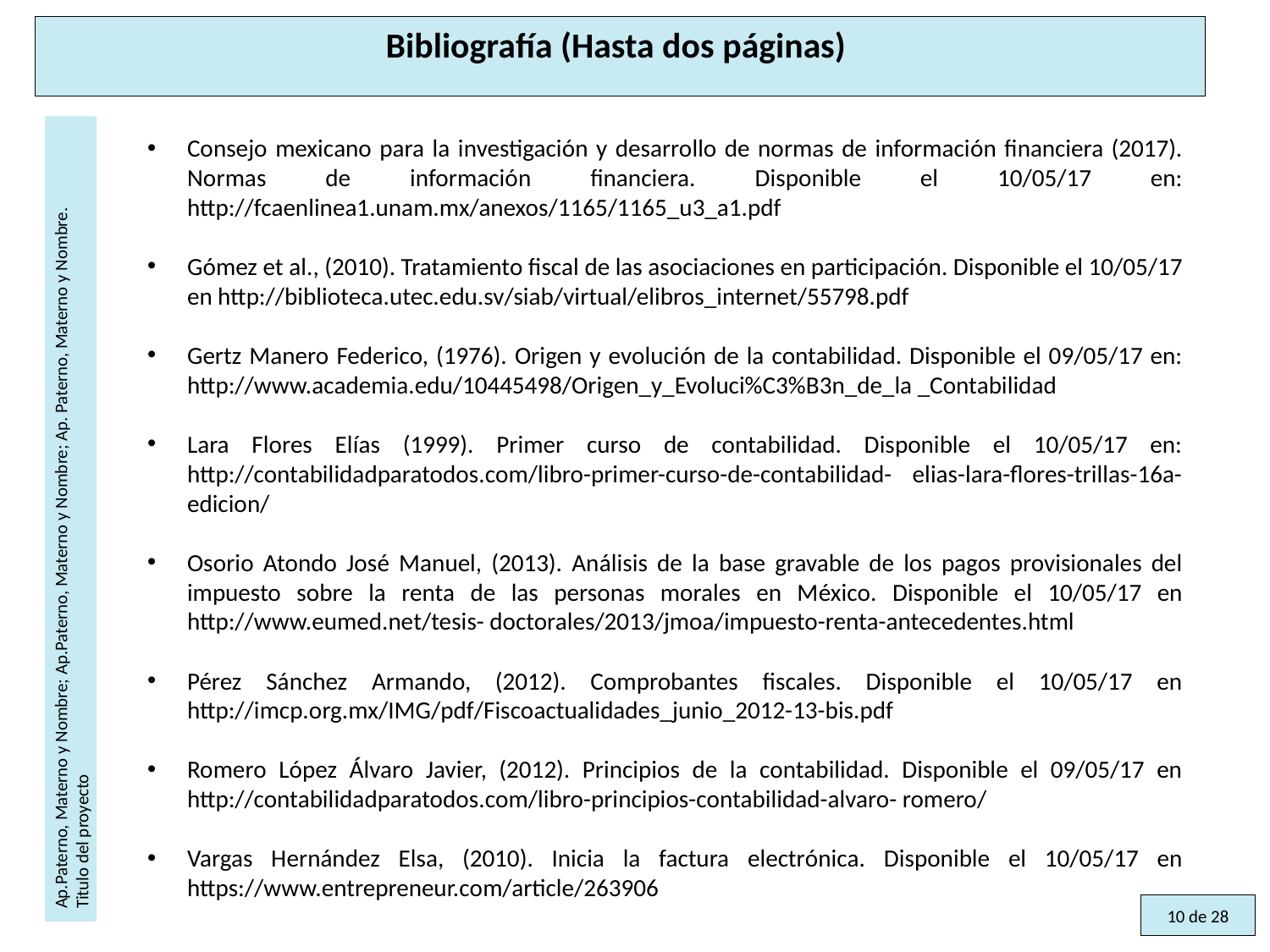

# Bibliografía (Hasta dos páginas)
Consejo mexicano para la investigación y desarrollo de normas de información financiera (2017). Normas de información financiera. Disponible el 10/05/17 en: http://fcaenlinea1.unam.mx/anexos/1165/1165_u3_a1.pdf

Gómez et al., (2010). Tratamiento fiscal de las asociaciones en participación. Disponible el 10/05/17 en http://biblioteca.utec.edu.sv/siab/virtual/elibros_internet/55798.pdf

Gertz Manero Federico, (1976). Origen y evolución de la contabilidad. Disponible el 09/05/17 en: http://www.academia.edu/10445498/Origen_y_Evoluci%C3%B3n_de_la _Contabilidad

Lara Flores Elías (1999). Primer curso de contabilidad. Disponible el 10/05/17 en: http://contabilidadparatodos.com/libro-primer-curso-de-contabilidad- elias-lara-flores-trillas-16a-edicion/

Osorio Atondo José Manuel, (2013). Análisis de la base gravable de los pagos provisionales del impuesto sobre la renta de las personas morales en México. Disponible el 10/05/17 en http://www.eumed.net/tesis- doctorales/2013/jmoa/impuesto-renta-antecedentes.html

Pérez Sánchez Armando, (2012). Comprobantes fiscales. Disponible el 10/05/17 en http://imcp.org.mx/IMG/pdf/Fiscoactualidades_junio_2012-13-bis.pdf

Romero López Álvaro Javier, (2012). Principios de la contabilidad. Disponible el 09/05/17 en http://contabilidadparatodos.com/libro-principios-contabilidad-alvaro- romero/

Vargas Hernández Elsa, (2010). Inicia la factura electrónica. Disponible el 10/05/17 en https://www.entrepreneur.com/article/263906

Ap.Paterno, Materno y Nombre; Ap.Paterno, Materno y Nombre; Ap. Paterno, Materno y Nombre.           Titulo del proyecto